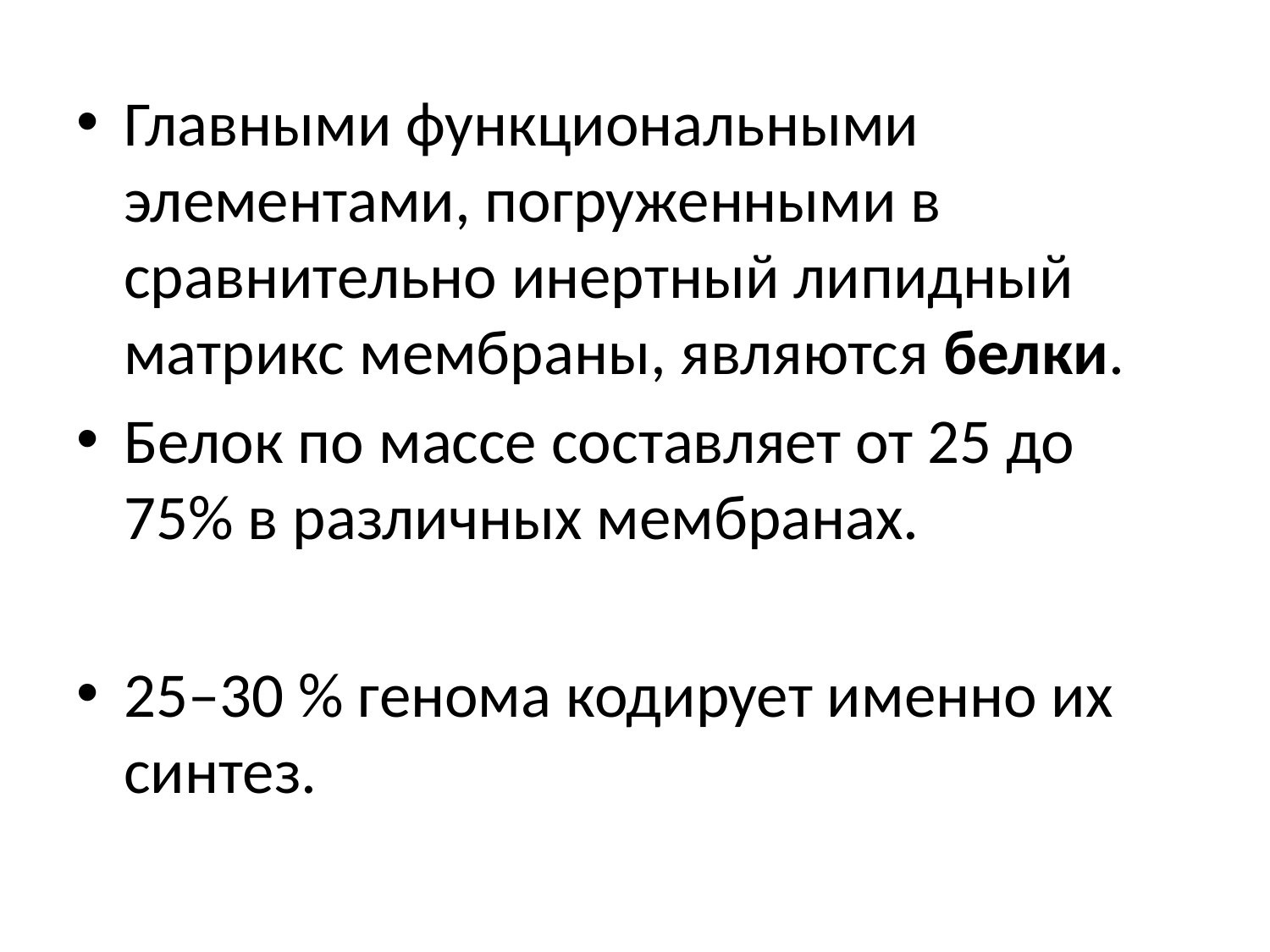

Главными функциональными элементами, погруженными в сравнительно инертный липидный матрикс мембраны, являются белки.
Белок по массе составляет от 25 до 75% в различных мембранах.

25–30 % генома кодирует именно их синтез.